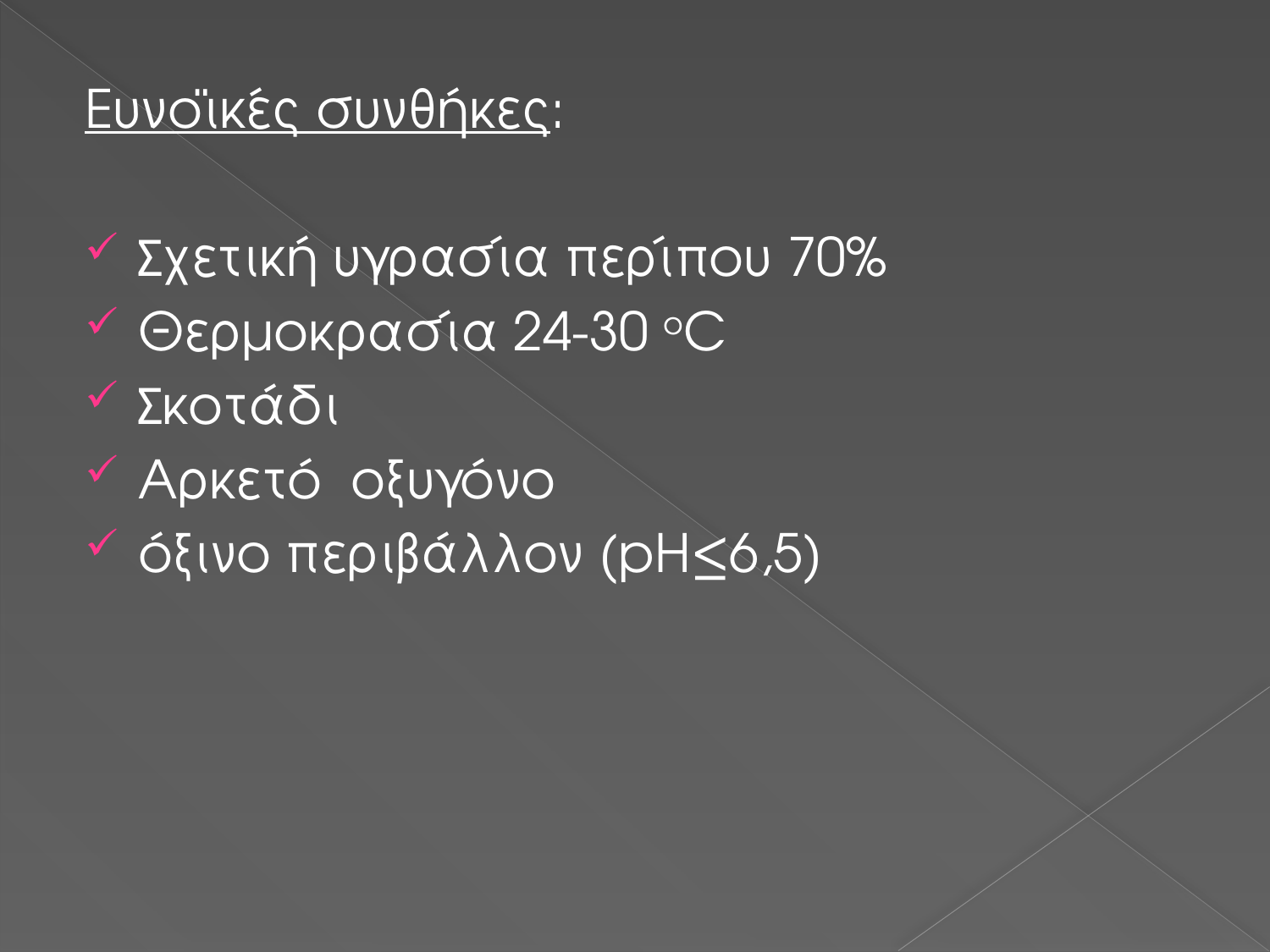

Ευνοϊκές συνθήκες:

Σχετική υγρασία περίπου 70%
Θερμοκρασία 24-30 οC
Σκοτάδι
Αρκετό  οξυγόνο
όξινο περιβάλλον (pH≤6,5)